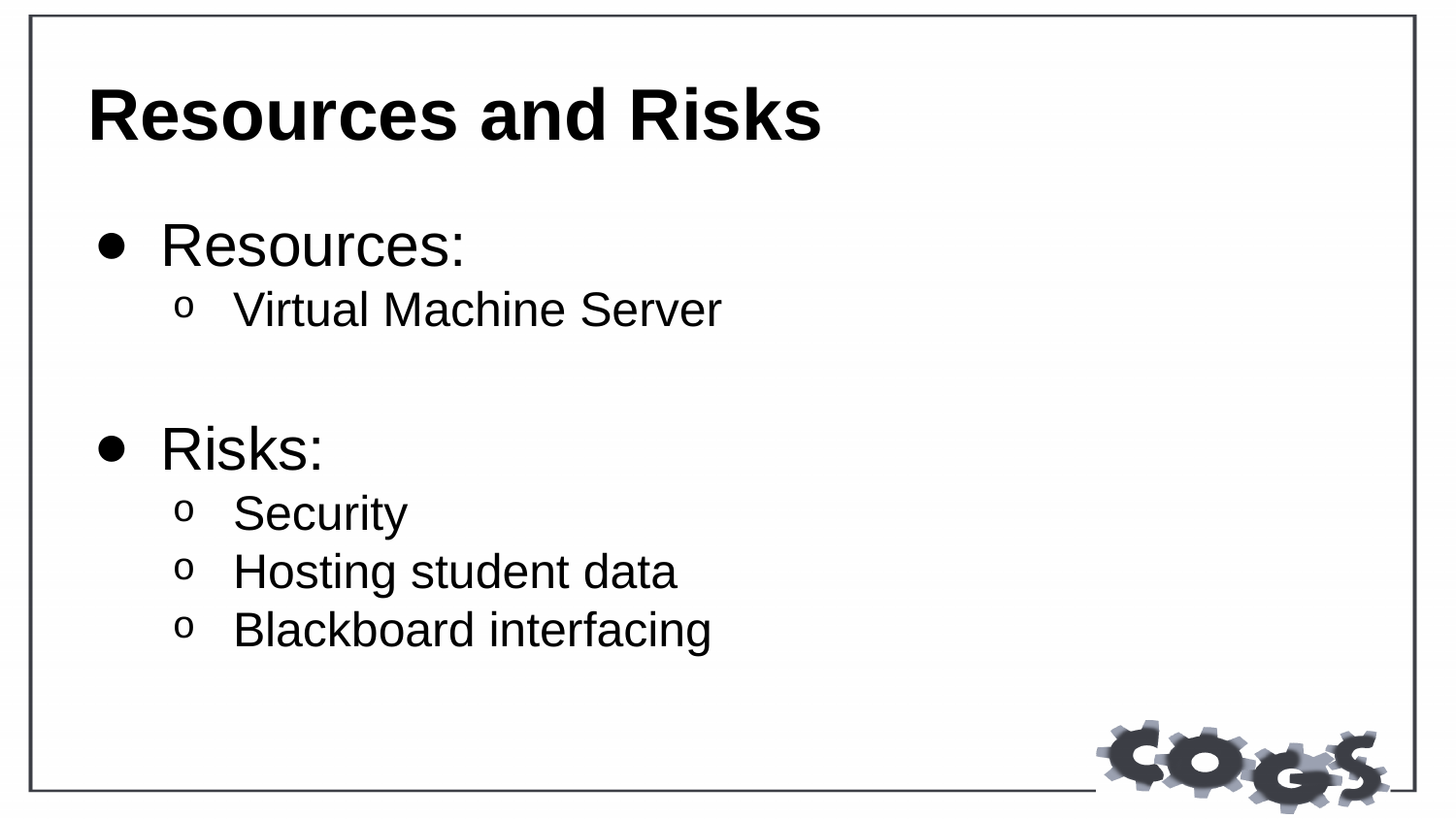

# Resources and Risks
Resources:
Virtual Machine Server

Risks:
Security
Hosting student data
Blackboard interfacing